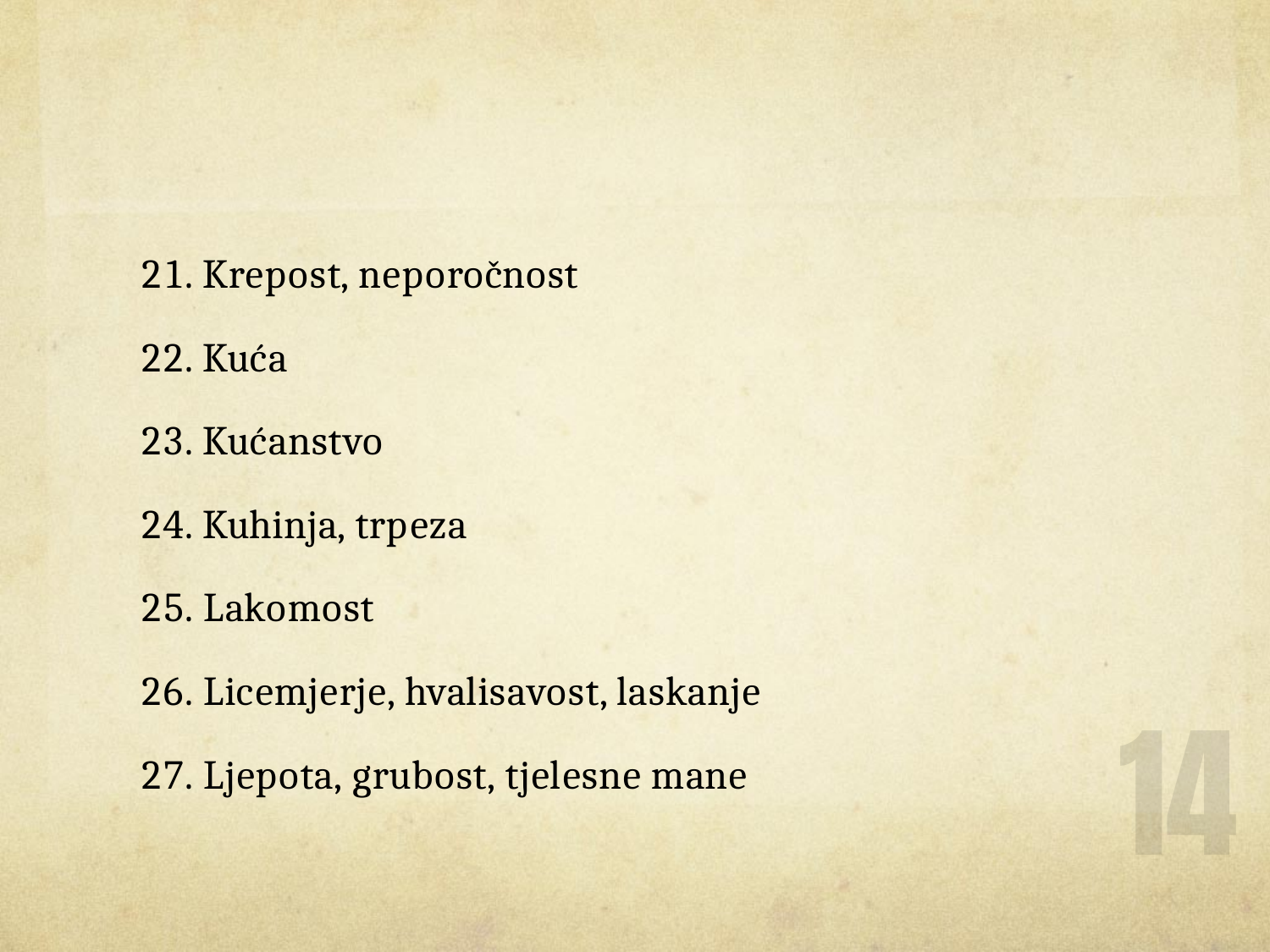

#
21. Krepost, neporočnost
22. Kuća
23. Kućanstvo
24. Kuhinja, trpeza
25. Lakomost
26. Licemjerje, hvalisavost, laskanje
27. Ljepota, grubost, tjelesne mane
14